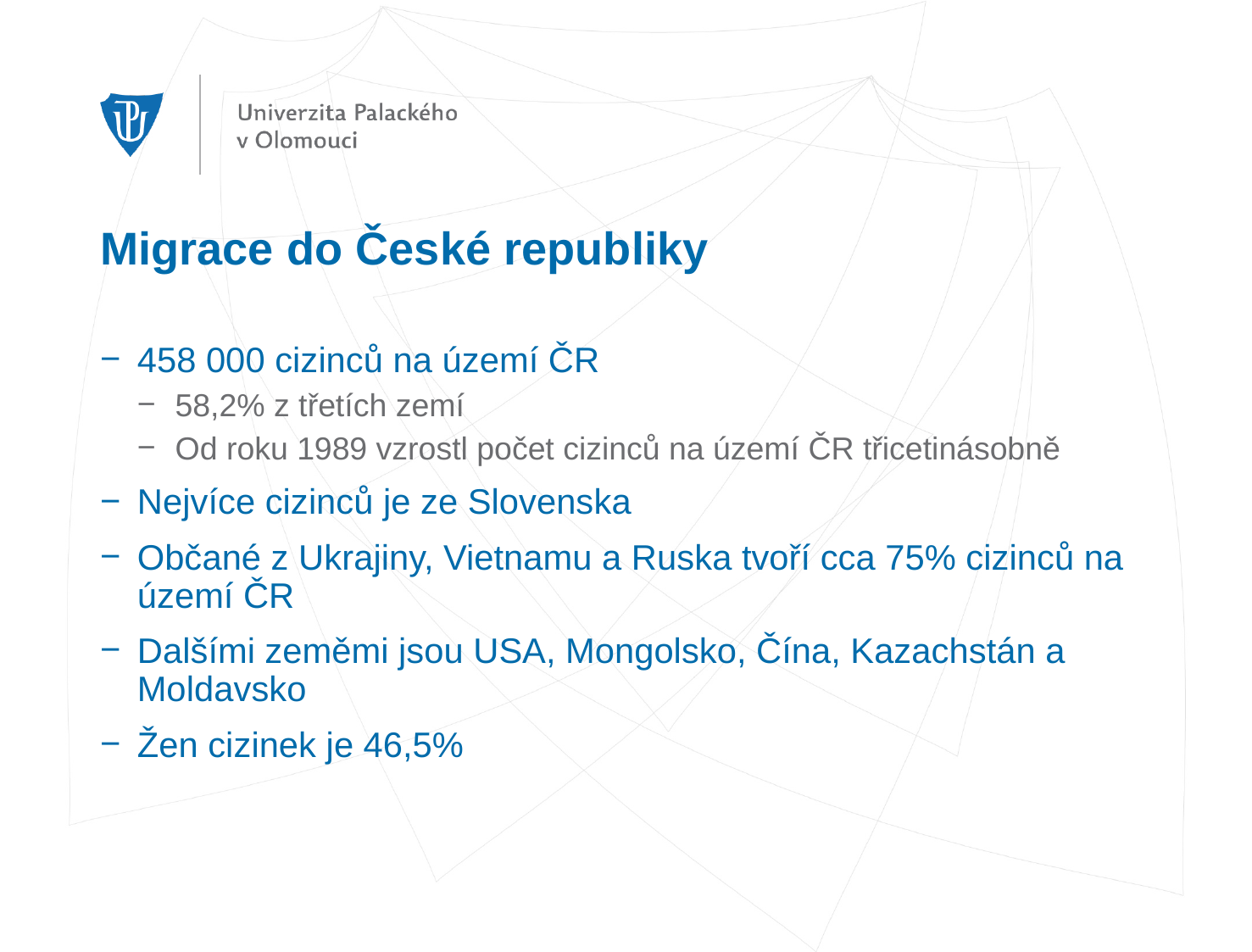

# Migrace do České republiky
458 000 cizinců na území ČR
58,2% z třetích zemí
Od roku 1989 vzrostl počet cizinců na území ČR třicetinásobně
Nejvíce cizinců je ze Slovenska
Občané z Ukrajiny, Vietnamu a Ruska tvoří cca 75% cizinců na území ČR
Dalšími zeměmi jsou USA, Mongolsko, Čína, Kazachstán a Moldavsko
Žen cizinek je 46,5%